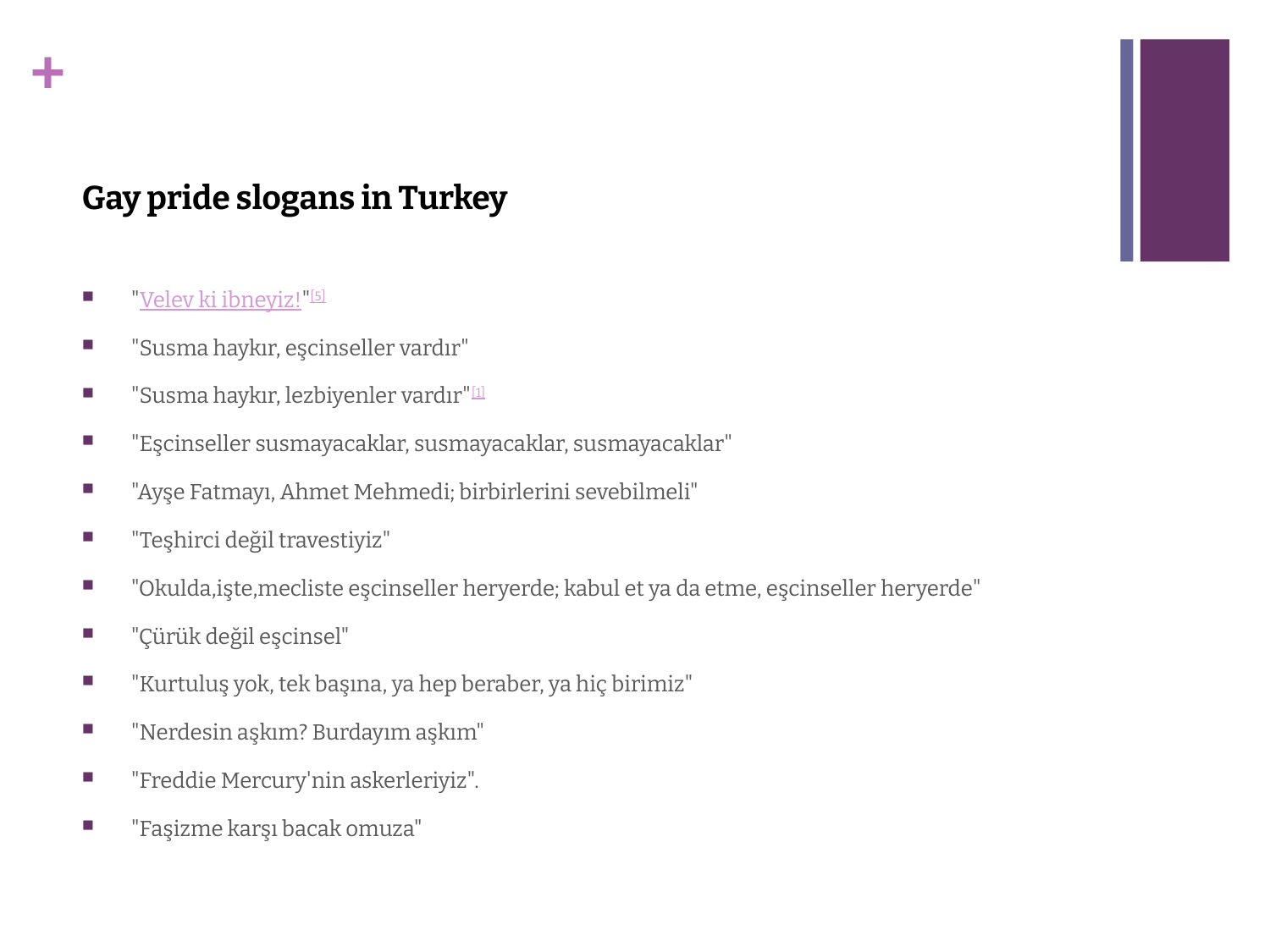

#
Gay pride slogans in Turkey

"Velev ki ibneyiz!"[5]
"Susma haykır, eşcinseller vardır"
"Susma haykır, lezbiyenler vardır"[1]
"Eşcinseller susmayacaklar, susmayacaklar, susmayacaklar"
"Ayşe Fatmayı, Ahmet Mehmedi; birbirlerini sevebilmeli"
"Teşhirci değil travestiyiz"
"Okulda,işte,mecliste eşcinseller heryerde; kabul et ya da etme, eşcinseller heryerde"
"Çürük değil eşcinsel"
"Kurtuluş yok, tek başına, ya hep beraber, ya hiç birimiz"
"Nerdesin aşkım? Burdayım aşkım"
"Freddie Mercury'nin askerleriyiz".
"Faşizme karşı bacak omuza"